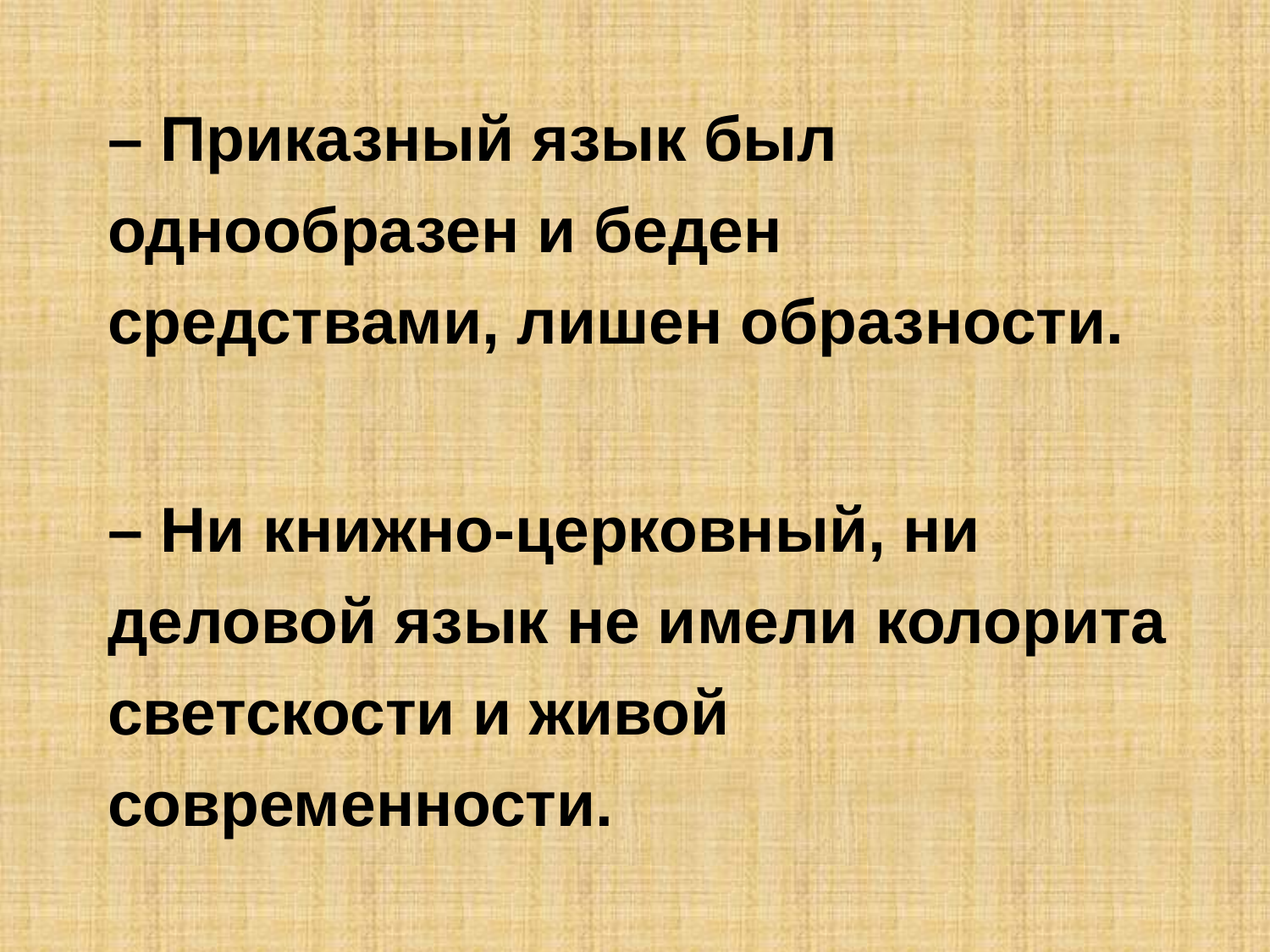

– Приказный язык был однообразен и беден средствами, лишен образности.

– Ни книжно-церковный, ни деловой язык не имели колорита светскости и живой современности.